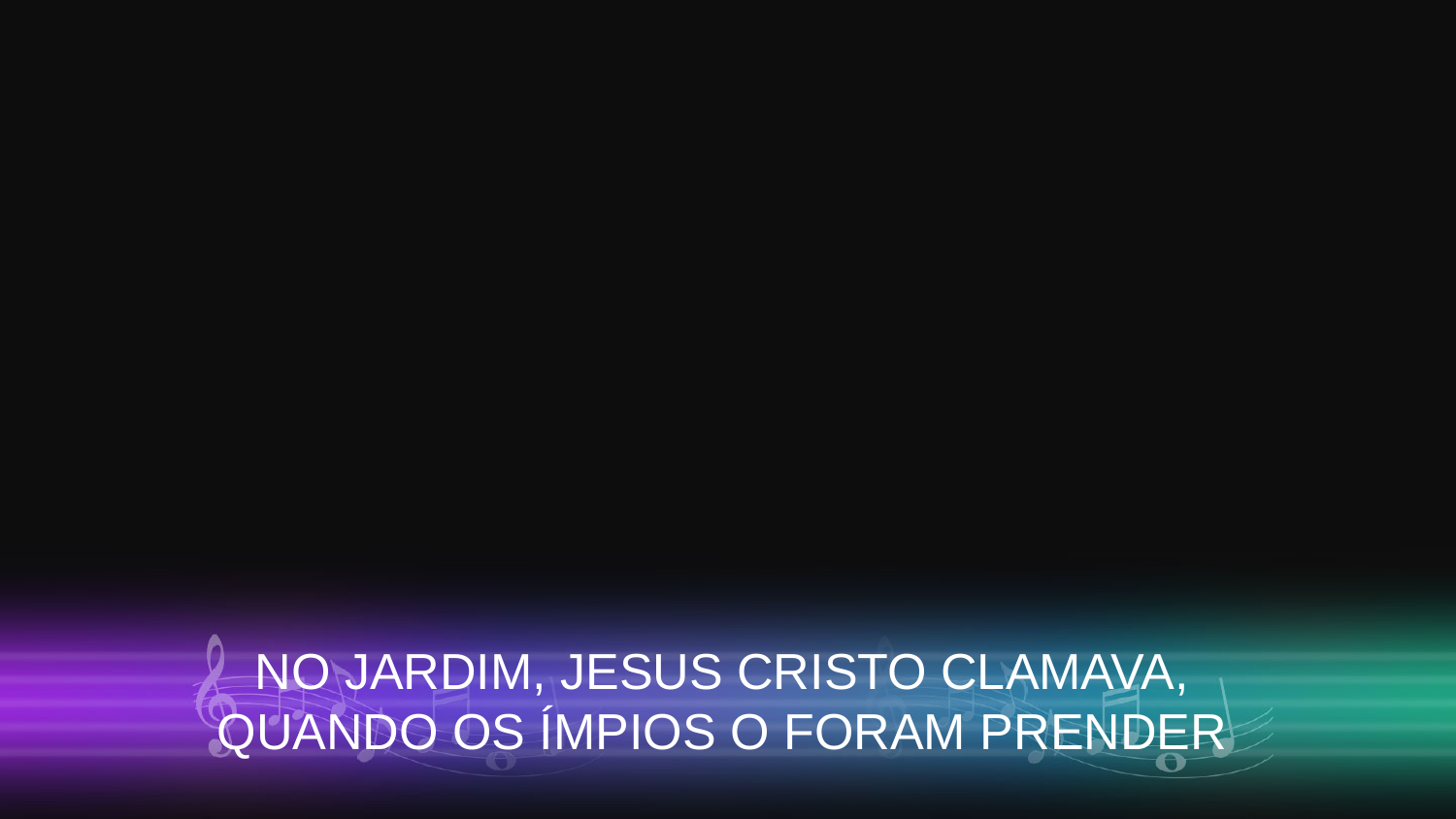

NO JARDIM, JESUS CRISTO CLAMAVA,
QUANDO OS ÍMPIOS O FORAM PRENDER